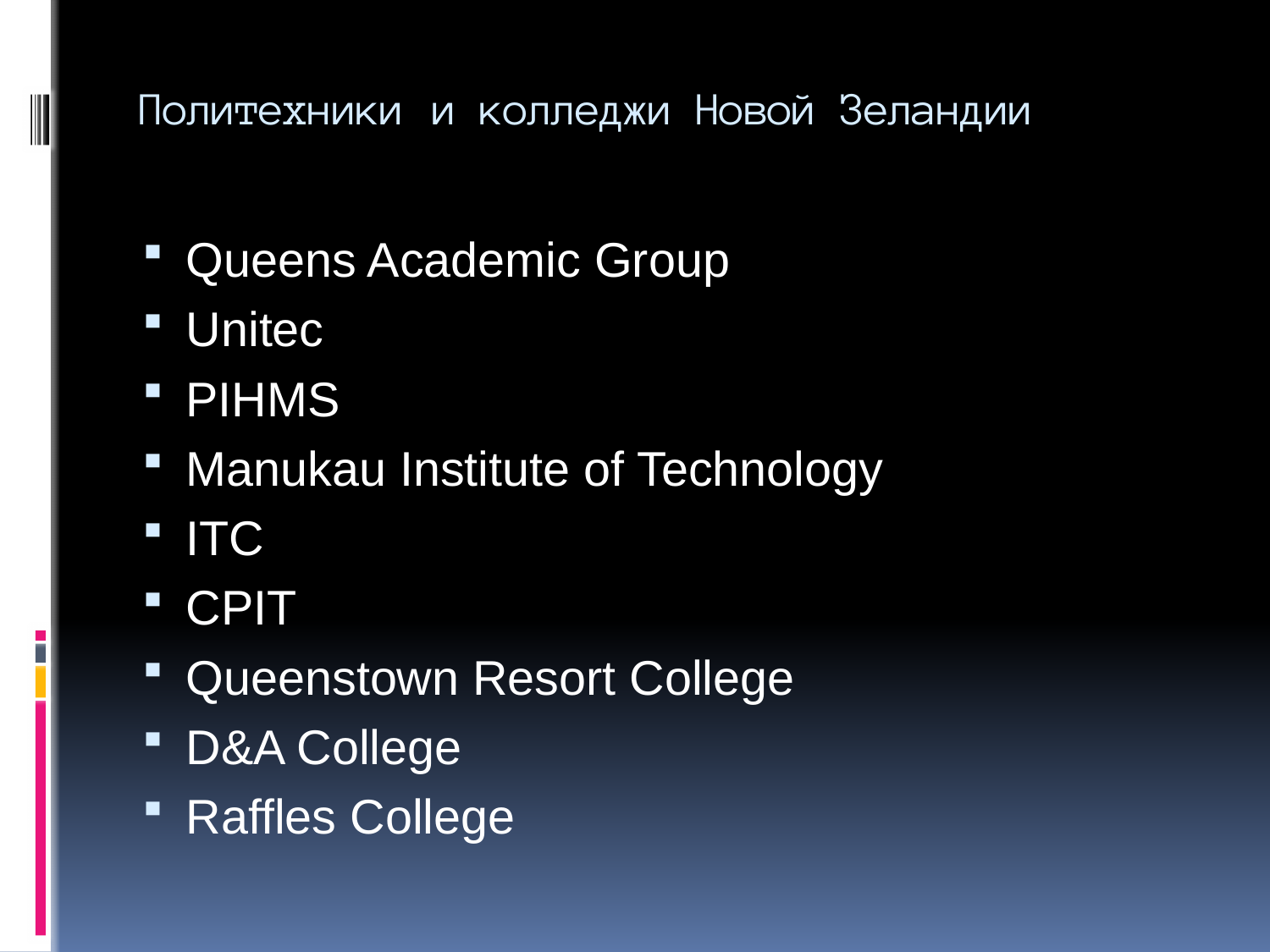

# Политехники и колледжи Новой Зеландии
Queens Academic Group
Unitec
PIHMS
Manukau Institute of Technology
ITC
CPIT
Queenstown Resort College
D&A College
Raffles College